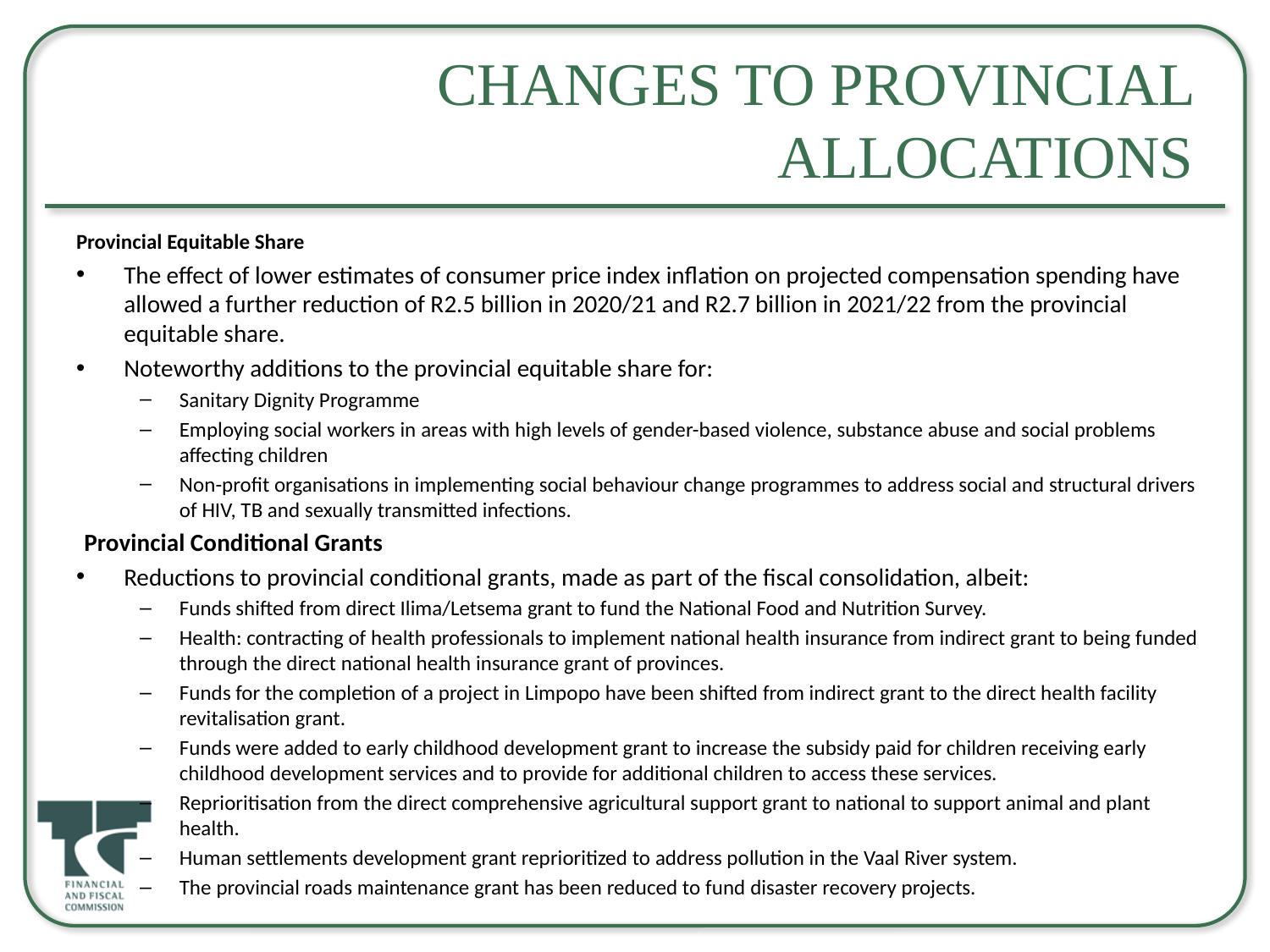

# Changes to provincial allocations
Provincial Equitable Share
The effect of lower estimates of consumer price index inflation on projected compensation spending have allowed a further reduction of R2.5 billion in 2020/21 and R2.7 billion in 2021/22 from the provincial equitable share.
Noteworthy additions to the provincial equitable share for:
Sanitary Dignity Programme
Employing social workers in areas with high levels of gender-based violence, substance abuse and social problems affecting children
Non-profit organisations in implementing social behaviour change programmes to address social and structural drivers of HIV, TB and sexually transmitted infections.
Provincial Conditional Grants
Reductions to provincial conditional grants, made as part of the fiscal consolidation, albeit:
Funds shifted from direct Ilima/Letsema grant to fund the National Food and Nutrition Survey.
Health: contracting of health professionals to implement national health insurance from indirect grant to being funded through the direct national health insurance grant of provinces.
Funds for the completion of a project in Limpopo have been shifted from indirect grant to the direct health facility revitalisation grant.
Funds were added to early childhood development grant to increase the subsidy paid for children receiving early childhood development services and to provide for additional children to access these services.
Reprioritisation from the direct comprehensive agricultural support grant to national to support animal and plant health.
Human settlements development grant reprioritized to address pollution in the Vaal River system.
The provincial roads maintenance grant has been reduced to fund disaster recovery projects.